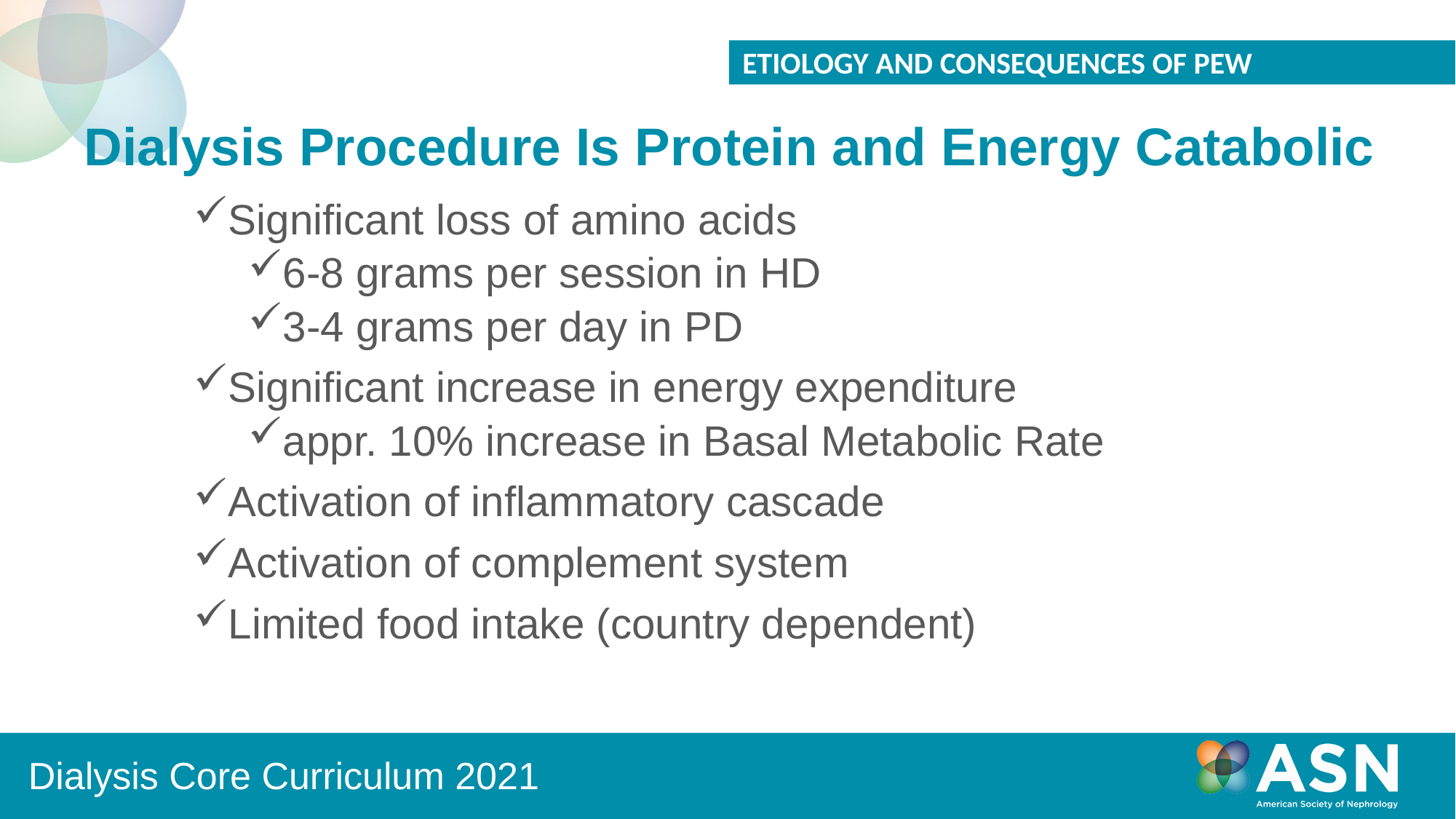

Etiology and Consequences of PEW
# Dialysis Procedure Is Protein and Energy Catabolic
Significant loss of amino acids
6-8 grams per session in HD
3-4 grams per day in PD
Significant increase in energy expenditure
appr. 10% increase in Basal Metabolic Rate
Activation of inflammatory cascade
Activation of complement system
Limited food intake (country dependent)
Dialysis Core Curriculum 2021